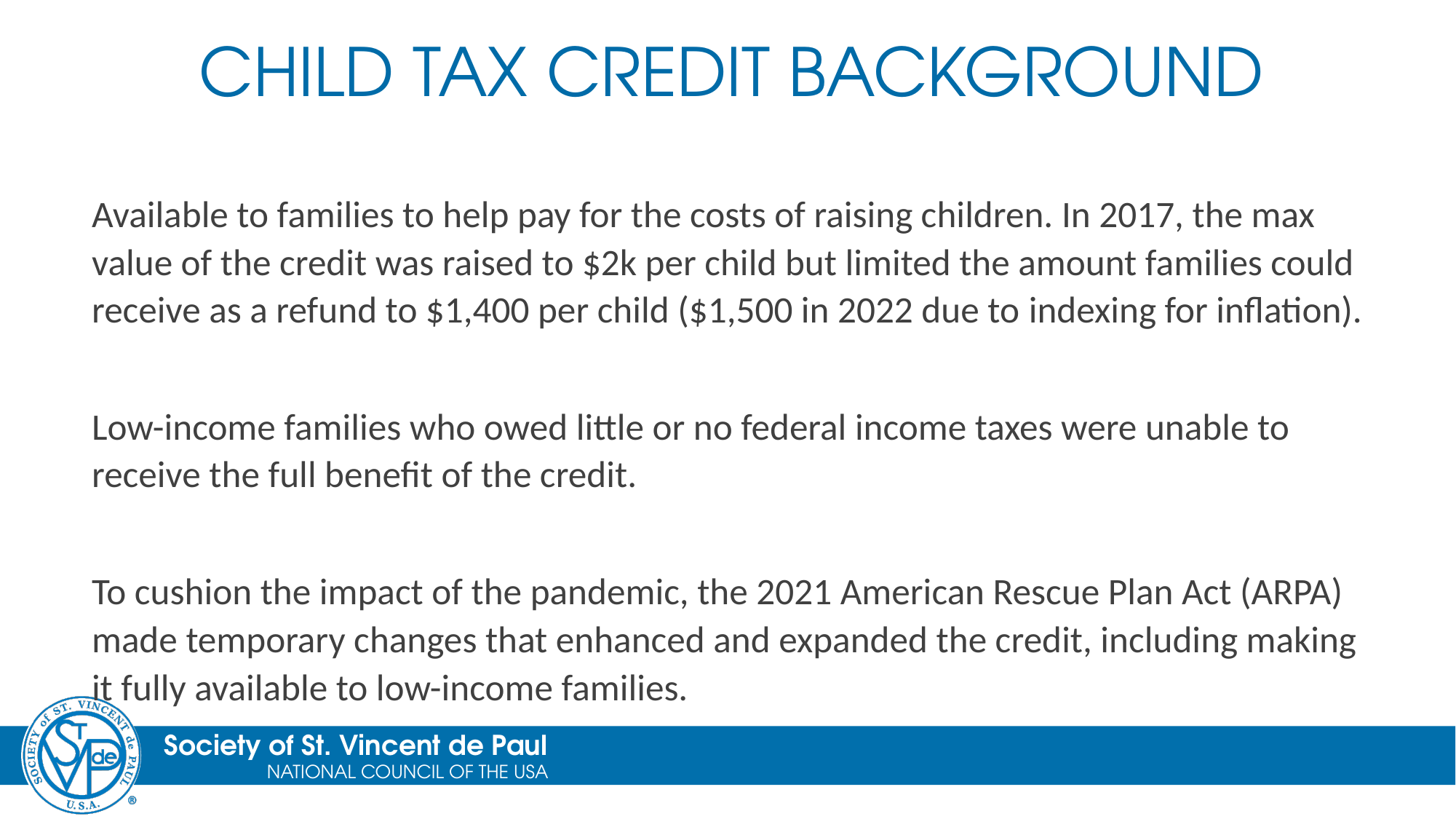

# Child Tax Credit Background
Available to families to help pay for the costs of raising children. In 2017, the max value of the credit was raised to $2k per child but limited the amount families could receive as a refund to $1,400 per child ($1,500 in 2022 due to indexing for inflation).

Low-income families who owed little or no federal income taxes were unable to receive the full benefit of the credit.

To cushion the impact of the pandemic, the 2021 American Rescue Plan Act (ARPA) made temporary changes that enhanced and expanded the credit, including making it fully available to low-income families.